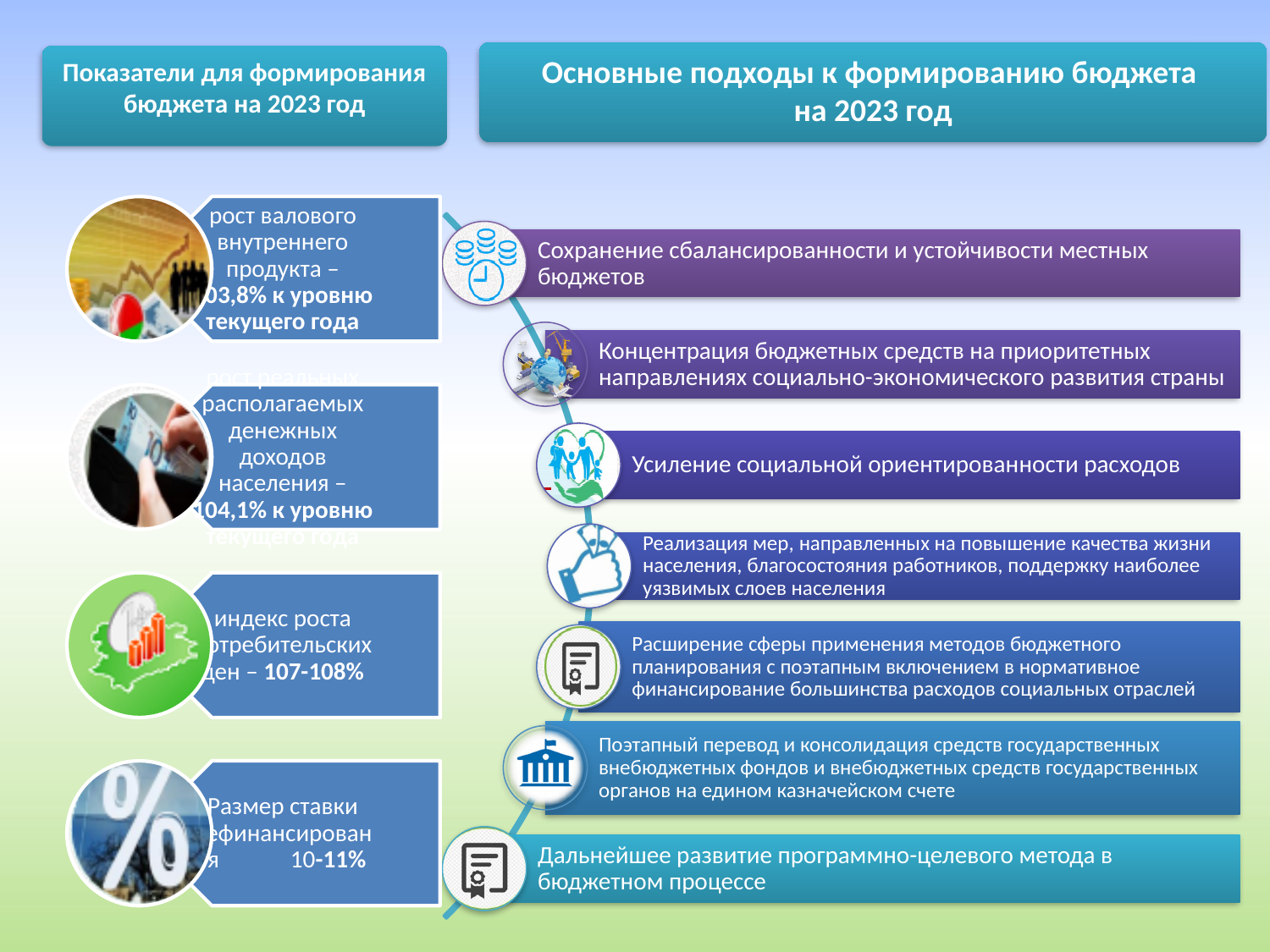

Основные подходы к формированию бюджета
на 2023 год

Показатели для формирования бюджета на 2023 год

рост валового внутреннего продукта – 103,8% к уровню текущего года
рост реальных располагаемых денежных доходов населения – 104,1% к уровню текущего года
индекс роста потребительских цен – 107-108%
Размер ставки рефинансирования             10-11%
Сохранение сбалансированности и устойчивости местных бюджетов
Концентрация бюджетных средств на приоритетных направлениях социально-экономического развития страны
Усиление социальной ориентированности расходов
Реализация мер, направленных на повышение качества жизни населения, благосостояния работников, поддержку наиболее уязвимых слоев населения
Расширение сферы применения методов бюджетного планирования с поэтапным включением в нормативное финансирование большинства расходов социальных отраслей
Поэтапный перевод и консолидация средств государственных внебюджетных фондов и внебюджетных средств государственных органов на едином казначейском счете
Дальнейшее развитие программно-целевого метода в бюджетном процессе